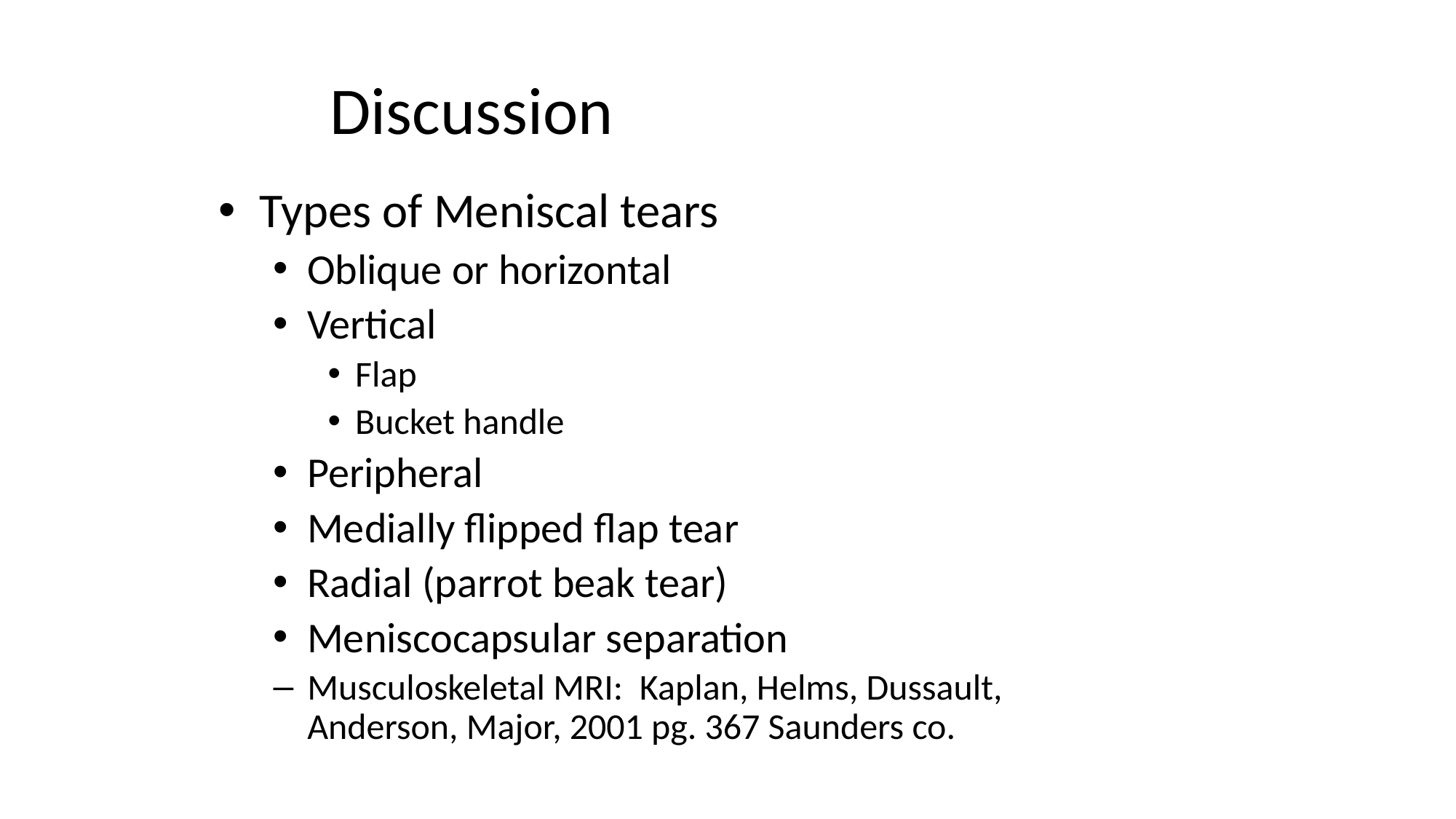

# Discussion
Types of Meniscal tears
Oblique or horizontal
Vertical
Flap
Bucket handle
Peripheral
Medially flipped flap tear
Radial (parrot beak tear)
Meniscocapsular separation
Musculoskeletal MRI:  Kaplan, Helms, Dussault, Anderson, Major, 2001 pg. 367 Saunders co.